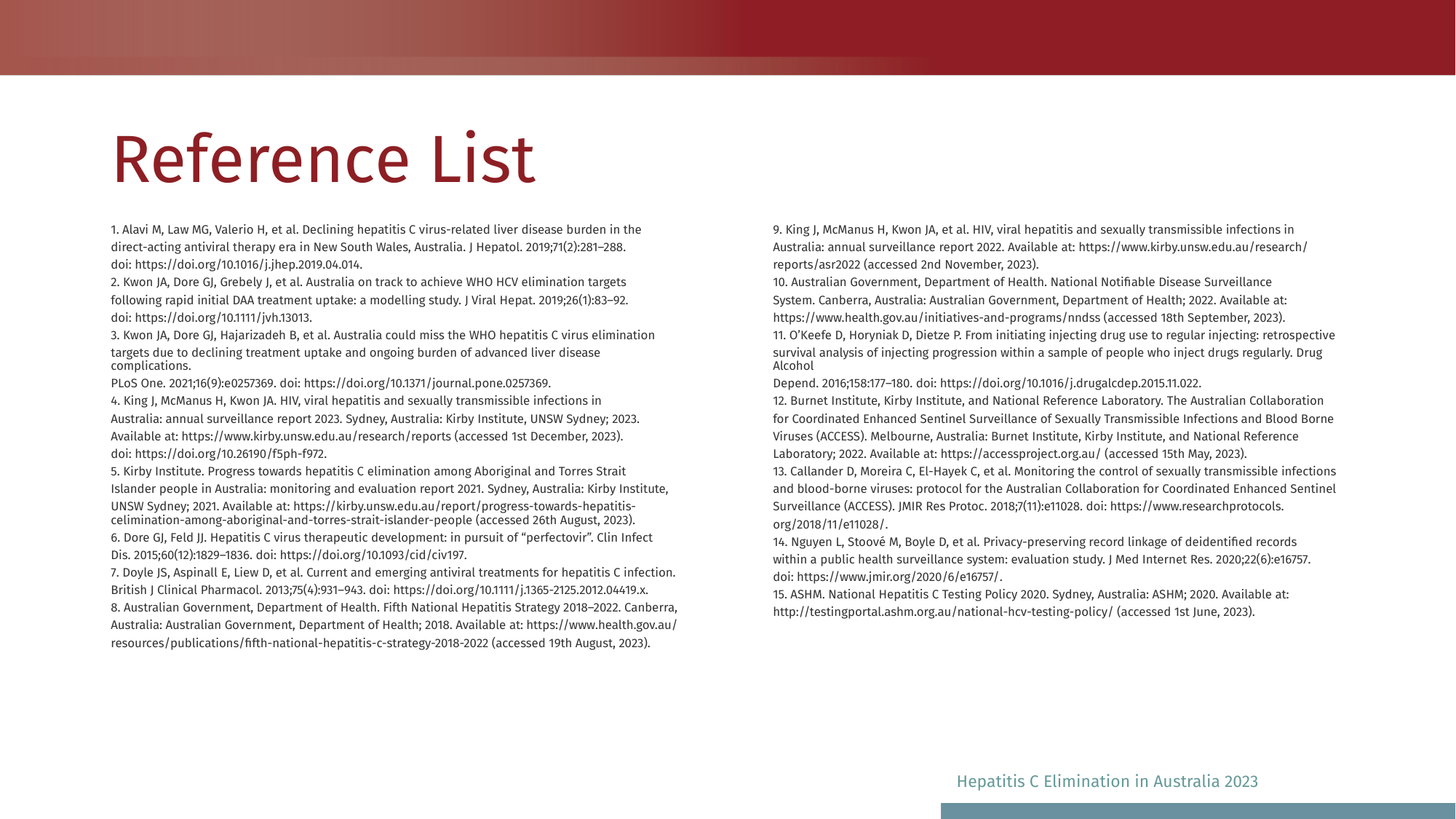

# Reference List
1. Alavi M, Law MG, Valerio H, et al. Declining hepatitis C virus-related liver disease burden in the
direct-acting antiviral therapy era in New South Wales, Australia. J Hepatol. 2019;71(2):281–288.
doi: https://doi.org/10.1016/j.jhep.2019.04.014.
2. Kwon JA, Dore GJ, Grebely J, et al. Australia on track to achieve WHO HCV elimination targets
following rapid initial DAA treatment uptake: a modelling study. J Viral Hepat. 2019;26(1):83–92.
doi: https://doi.org/10.1111/jvh.13013.
3. Kwon JA, Dore GJ, Hajarizadeh B, et al. Australia could miss the WHO hepatitis C virus elimination
targets due to declining treatment uptake and ongoing burden of advanced liver disease complications.
PLoS One. 2021;16(9):e0257369. doi: https://doi.org/10.1371/journal.pone.0257369.
4. King J, McManus H, Kwon JA. HIV, viral hepatitis and sexually transmissible infections in
Australia: annual surveillance report 2023. Sydney, Australia: Kirby Institute, UNSW Sydney; 2023.
Available at: https://www.kirby.unsw.edu.au/research/reports (accessed 1st December, 2023).
doi: https://doi.org/10.26190/f5ph-f972.
5. Kirby Institute. Progress towards hepatitis C elimination among Aboriginal and Torres Strait
Islander people in Australia: monitoring and evaluation report 2021. Sydney, Australia: Kirby Institute,
UNSW Sydney; 2021. Available at: https://kirby.unsw.edu.au/report/progress-towards-hepatitis-celimination-among-aboriginal-and-torres-strait-islander-people (accessed 26th August, 2023).
6. Dore GJ, Feld JJ. Hepatitis C virus therapeutic development: in pursuit of “perfectovir”. Clin Infect
Dis. 2015;60(12):1829–1836. doi: https://doi.org/10.1093/cid/civ197.
7. Doyle JS, Aspinall E, Liew D, et al. Current and emerging antiviral treatments for hepatitis C infection.
British J Clinical Pharmacol. 2013;75(4):931–943. doi: https://doi.org/10.1111/j.1365-2125.2012.04419.x.
8. Australian Government, Department of Health. Fifth National Hepatitis Strategy 2018–2022. Canberra,
Australia: Australian Government, Department of Health; 2018. Available at: https://www.health.gov.au/
resources/publications/fifth-national-hepatitis-c-strategy-2018-2022 (accessed 19th August, 2023).

9. King J, McManus H, Kwon JA, et al. HIV, viral hepatitis and sexually transmissible infections in
Australia: annual surveillance report 2022. Available at: https://www.kirby.unsw.edu.au/research/
reports/asr2022 (accessed 2nd November, 2023).
10. Australian Government, Department of Health. National Notifiable Disease Surveillance
System. Canberra, Australia: Australian Government, Department of Health; 2022. Available at:
https://www.health.gov.au/initiatives-and-programs/nndss (accessed 18th September, 2023).
11. O’Keefe D, Horyniak D, Dietze P. From initiating injecting drug use to regular injecting: retrospective
survival analysis of injecting progression within a sample of people who inject drugs regularly. Drug Alcohol
Depend. 2016;158:177–180. doi: https://doi.org/10.1016/j.drugalcdep.2015.11.022.
12. Burnet Institute, Kirby Institute, and National Reference Laboratory. The Australian Collaboration
for Coordinated Enhanced Sentinel Surveillance of Sexually Transmissible Infections and Blood Borne
Viruses (ACCESS). Melbourne, Australia: Burnet Institute, Kirby Institute, and National Reference
Laboratory; 2022. Available at: https://accessproject.org.au/ (accessed 15th May, 2023).
13. Callander D, Moreira C, El-Hayek C, et al. Monitoring the control of sexually transmissible infections
and blood-borne viruses: protocol for the Australian Collaboration for Coordinated Enhanced Sentinel
Surveillance (ACCESS). JMIR Res Protoc. 2018;7(11):e11028. doi: https://www.researchprotocols.
org/2018/11/e11028/.
14. Nguyen L, Stoové M, Boyle D, et al. Privacy-preserving record linkage of deidentified records
within a public health surveillance system: evaluation study. J Med Internet Res. 2020;22(6):e16757.
doi: https://www.jmir.org/2020/6/e16757/.
15. ASHM. National Hepatitis C Testing Policy 2020. Sydney, Australia: ASHM; 2020. Available at:
http://testingportal.ashm.org.au/national-hcv-testing-policy/ (accessed 1st June, 2023).
Hepatitis C Elimination in Australia 2023